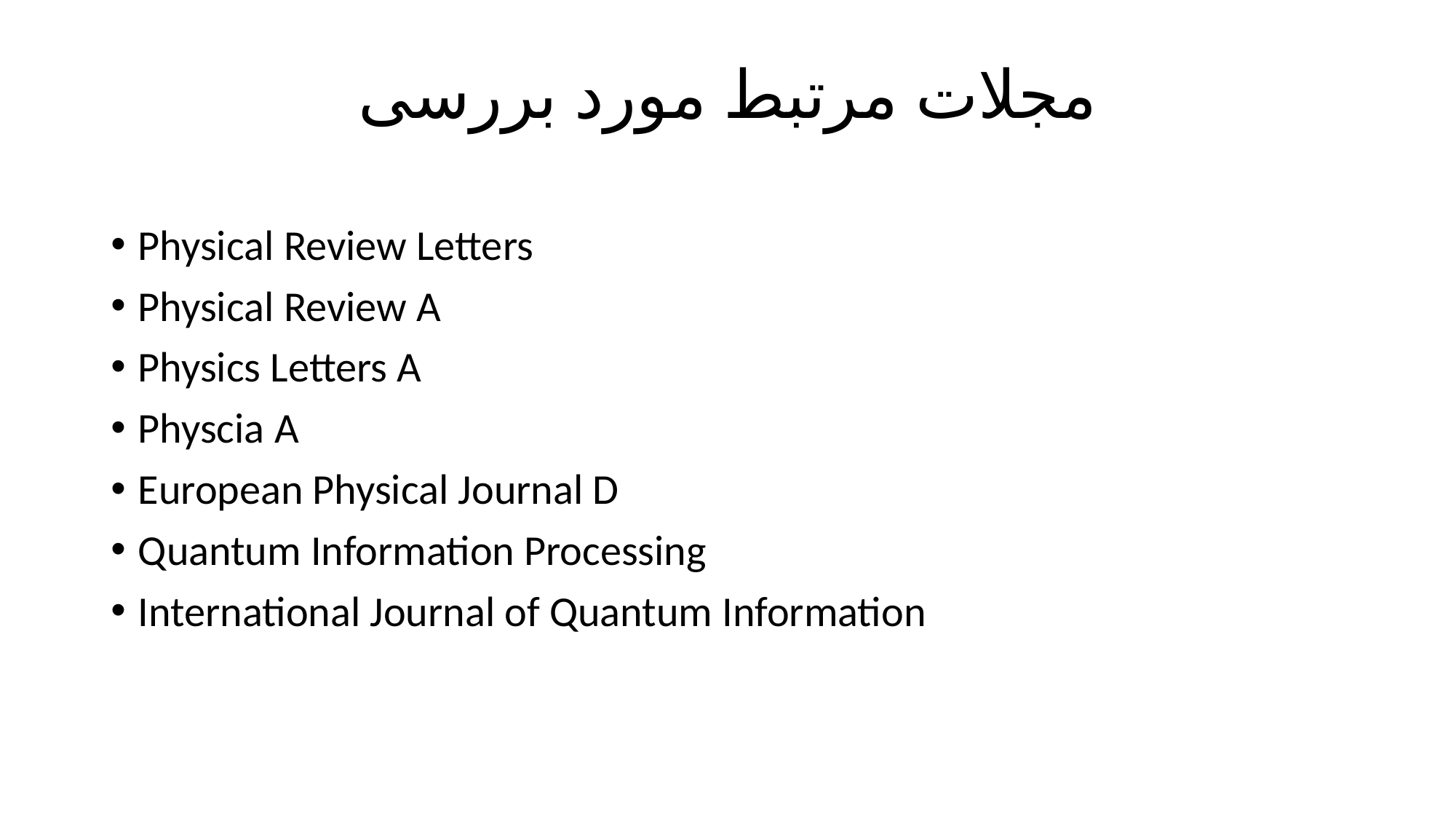

# مجلات مرتبط مورد بررسی
Physical Review Letters
Physical Review A
Physics Letters A
Physcia A
European Physical Journal D
Quantum Information Processing
International Journal of Quantum Information